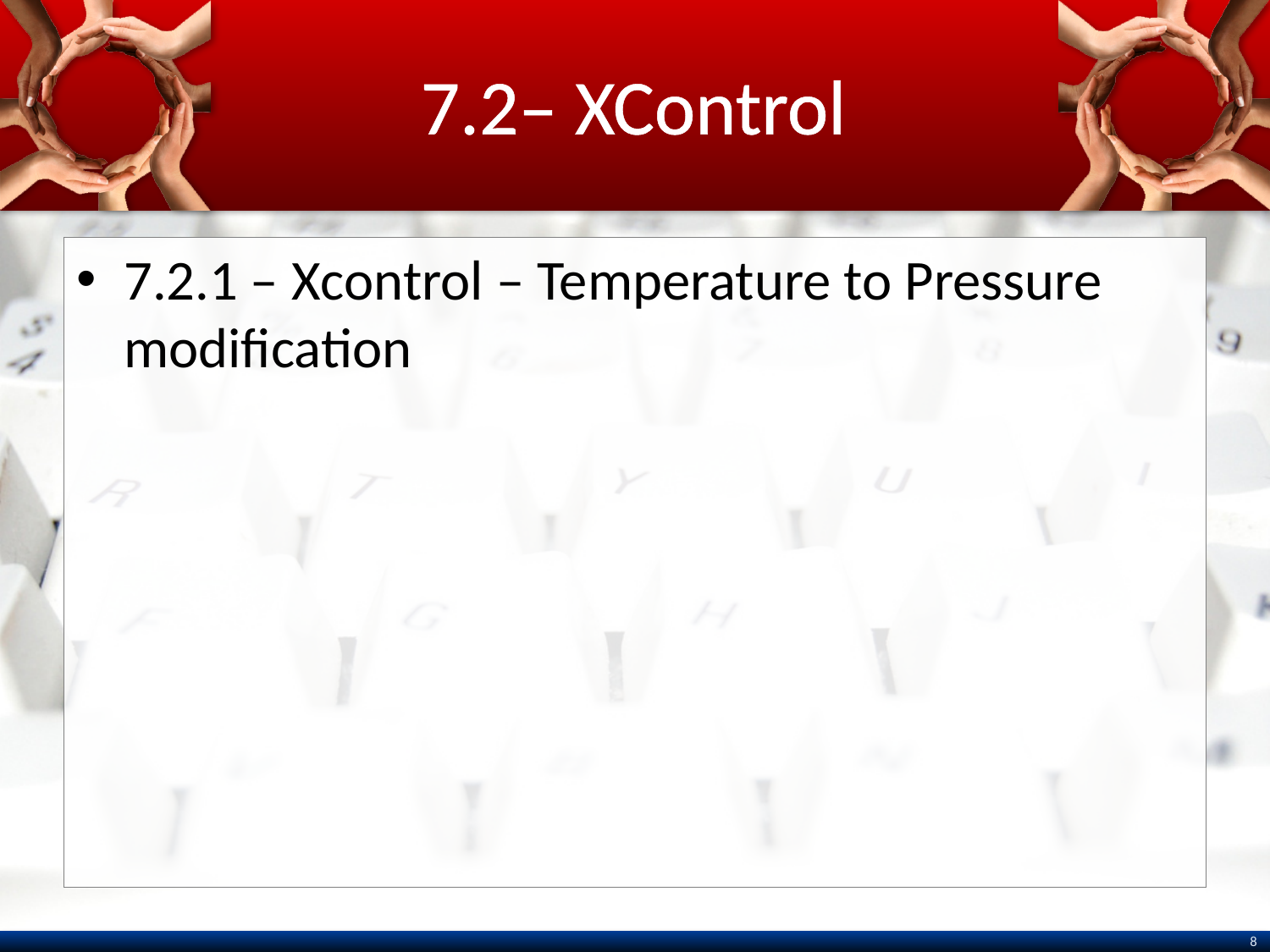

# 7.2– XControl
7.2.1 – Xcontrol – Temperature to Pressure modification
8